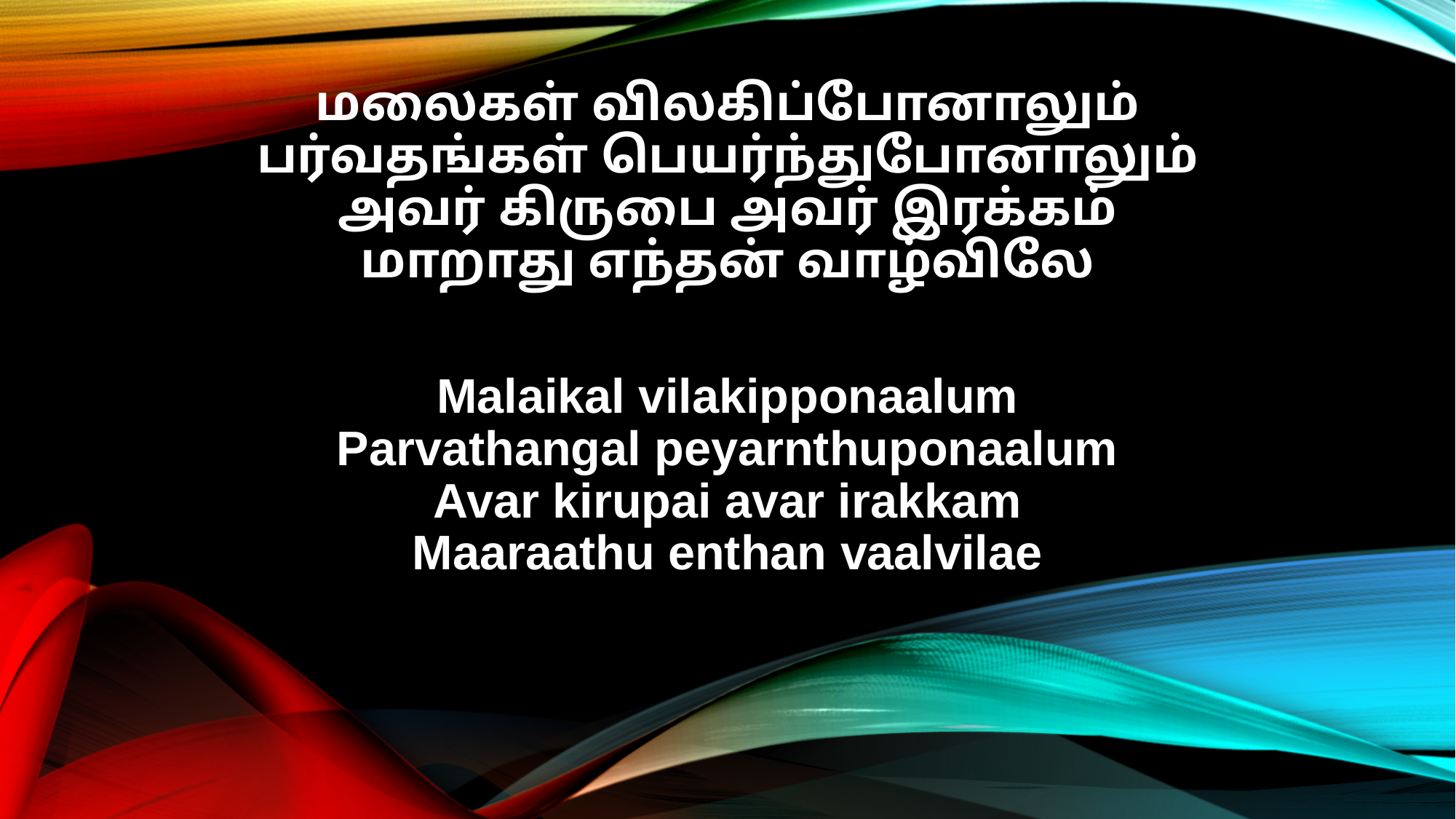

மலைகள் விலகிப்போனாலும்
பர்வதங்கள் பெயர்ந்துபோனாலும்
அவர் கிருபை அவர் இரக்கம்
மாறாது எந்தன் வாழ்விலே

Malaikal vilakipponaalum
Parvathangal peyarnthuponaalum
Avar kirupai avar irakkam
Maaraathu enthan vaalvilae